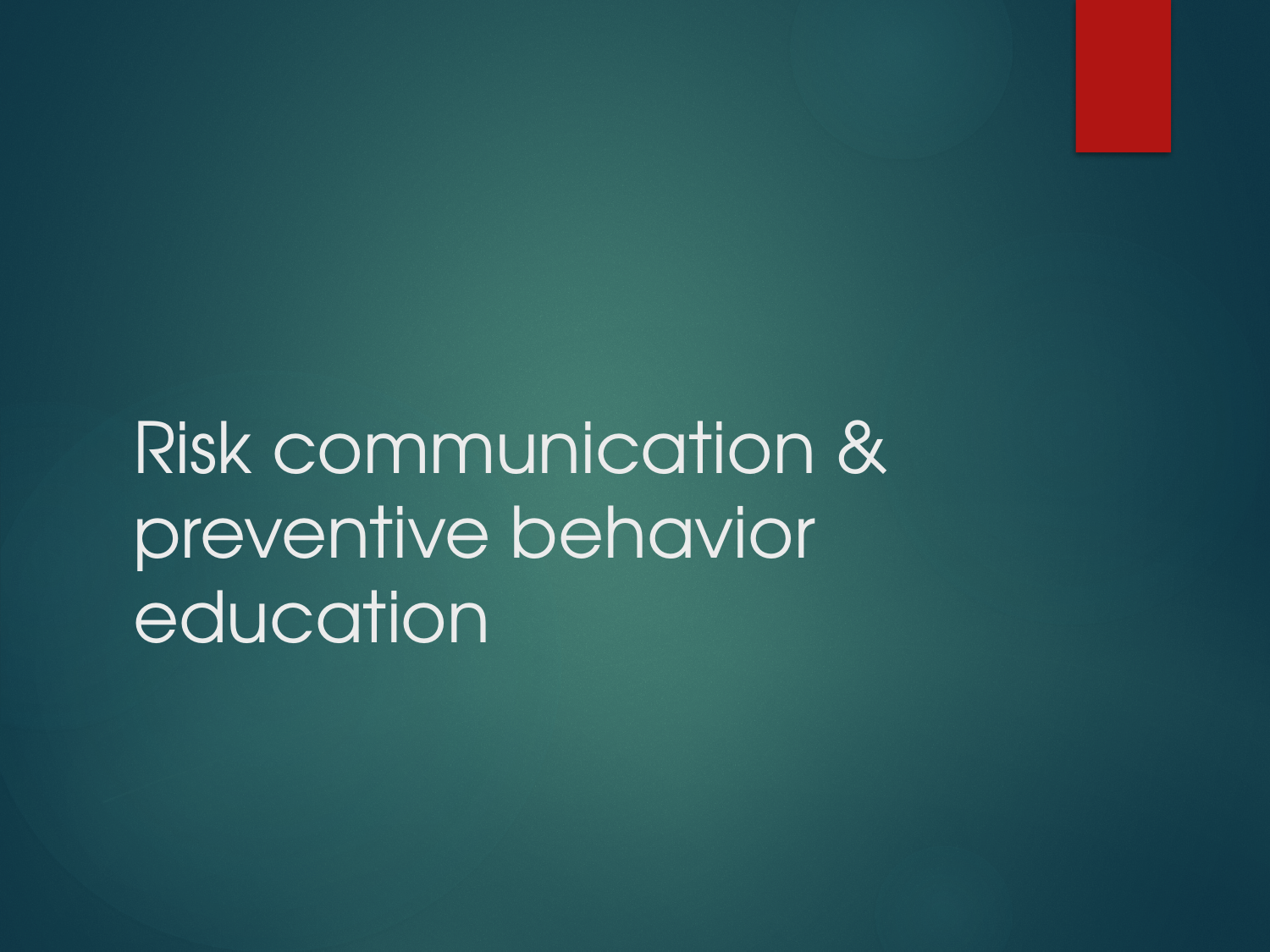

# Risk communication & preventive behavior education